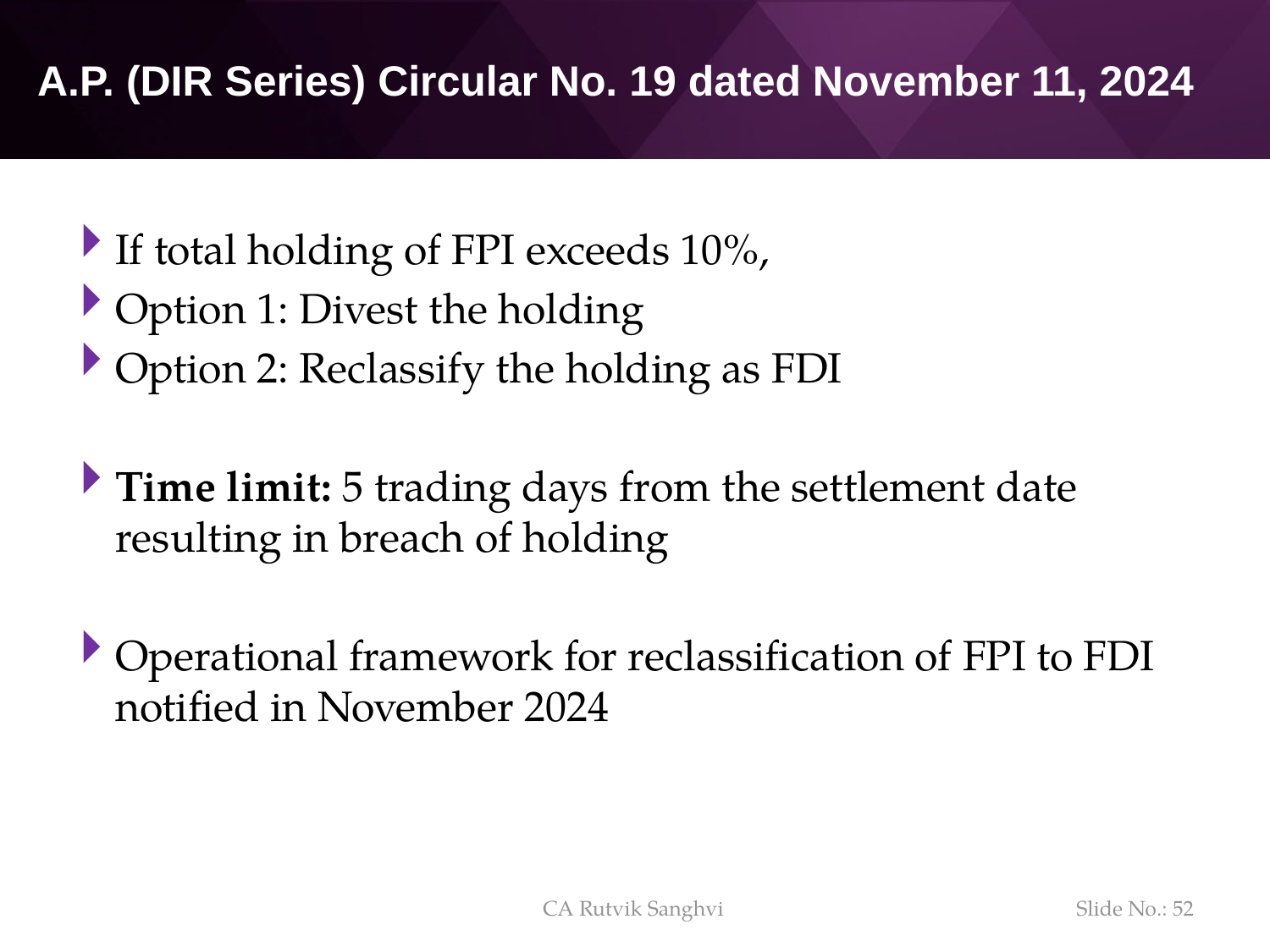

# A.P. (DIR Series) Circular No. 19 dated November 11, 2024
If total holding of FPI exceeds 10%,
Option 1: Divest the holding
Option 2: Reclassify the holding as FDI

Time limit: 5 trading days from the settlement date resulting in breach of holding

Operational framework for reclassification of FPI to FDI notified in November 2024

Slide No.: 52